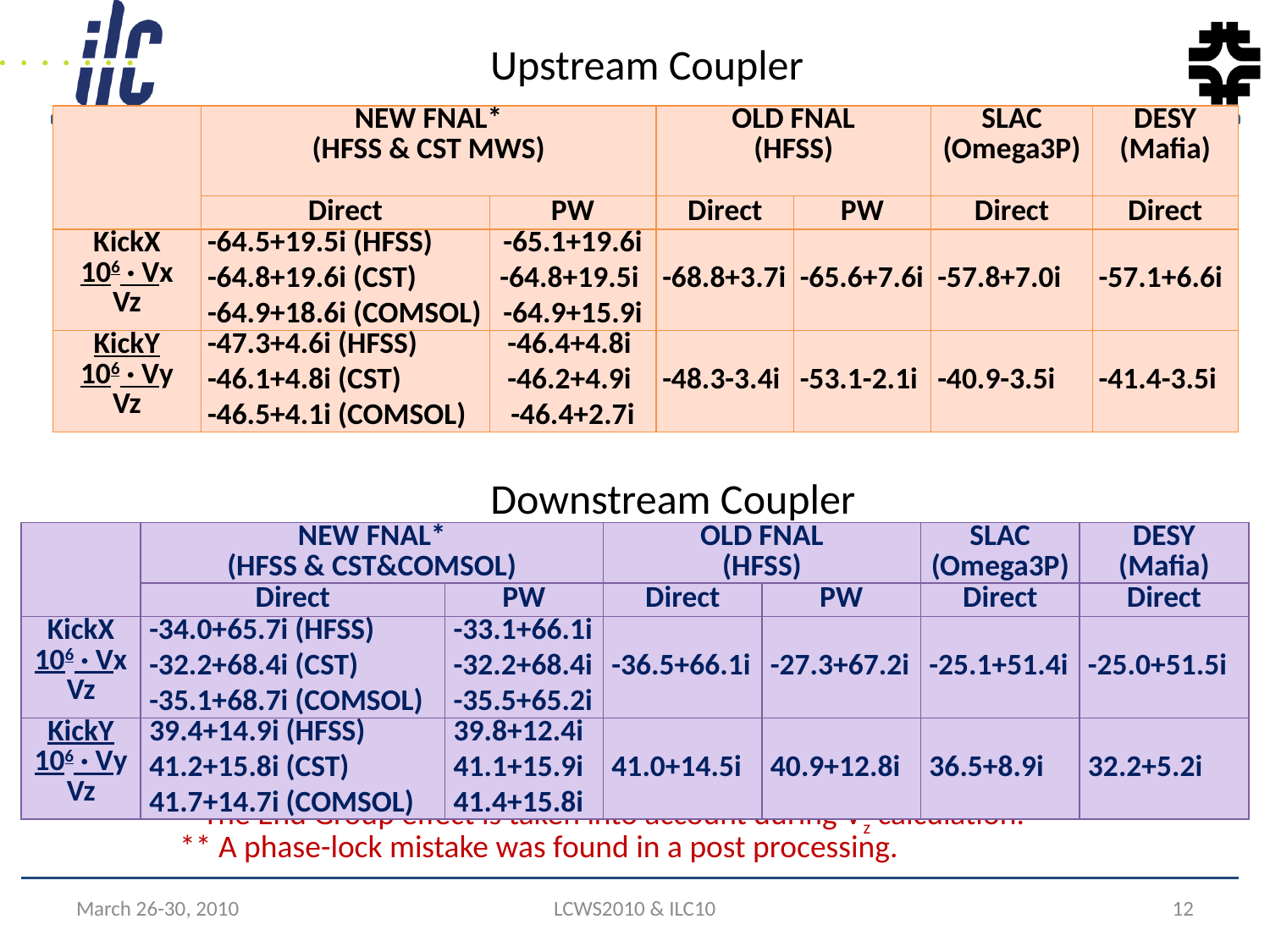

Upstream Coupler
|  | NEW FNAL\* (HFSS & CST MWS) |  | OLD FNAL (HFSS) |  | SLAC (Omega3P) | DESY (Mafia) |
| --- | --- | --- | --- | --- | --- | --- |
|  | Direct | PW | Direct | PW | Direct | Direct |
| KickX 106 · Vx Vz | -64.5+19.5i (HFSS) -64.8+19.6i (CST) -64.9+18.6i (COMSOL) | -65.1+19.6i -64.8+19.5i -64.9+15.9i | -68.8+3.7i | -65.6+7.6i | -57.8+7.0i | -57.1+6.6i |
| KickY 106 · Vy Vz | -47.3+4.6i (HFSS) -46.1+4.8i (CST) -46.5+4.1i (COMSOL) | -46.4+4.8i -46.2+4.9i -46.4+2.7i | -48.3-3.4i | -53.1-2.1i | -40.9-3.5i | -41.4-3.5i |
Downstream Coupler
|  | NEW FNAL\* (HFSS & CST&COMSOL) |  | OLD FNAL (HFSS) |  | SLAC (Omega3P) | DESY (Mafia) |
| --- | --- | --- | --- | --- | --- | --- |
|  | Direct | PW | Direct | PW | Direct | Direct |
| KickX 106 · Vx Vz | -34.0+65.7i (HFSS) -32.2+68.4i (CST) -35.1+68.7i (COMSOL) | -33.1+66.1i -32.2+68.4i -35.5+65.2i | -36.5+66.1i | -27.3+67.2i | -25.1+51.4i | -25.0+51.5i |
| KickY 106 · Vy Vz | 39.4+14.9i (HFSS) 41.2+15.8i (CST) 41.7+14.7i (COMSOL) | 39.8+12.4i 41.1+15.9i 41.4+15.8i | 41.0+14.5i | 40.9+12.8i | 36.5+8.9i | 32.2+5.2i |
* The End Group effect is taken into account during Vz calculation.
** A phase-lock mistake was found in a post processing.
March 26-30, 2010
LCWS2010 & ILC10
12